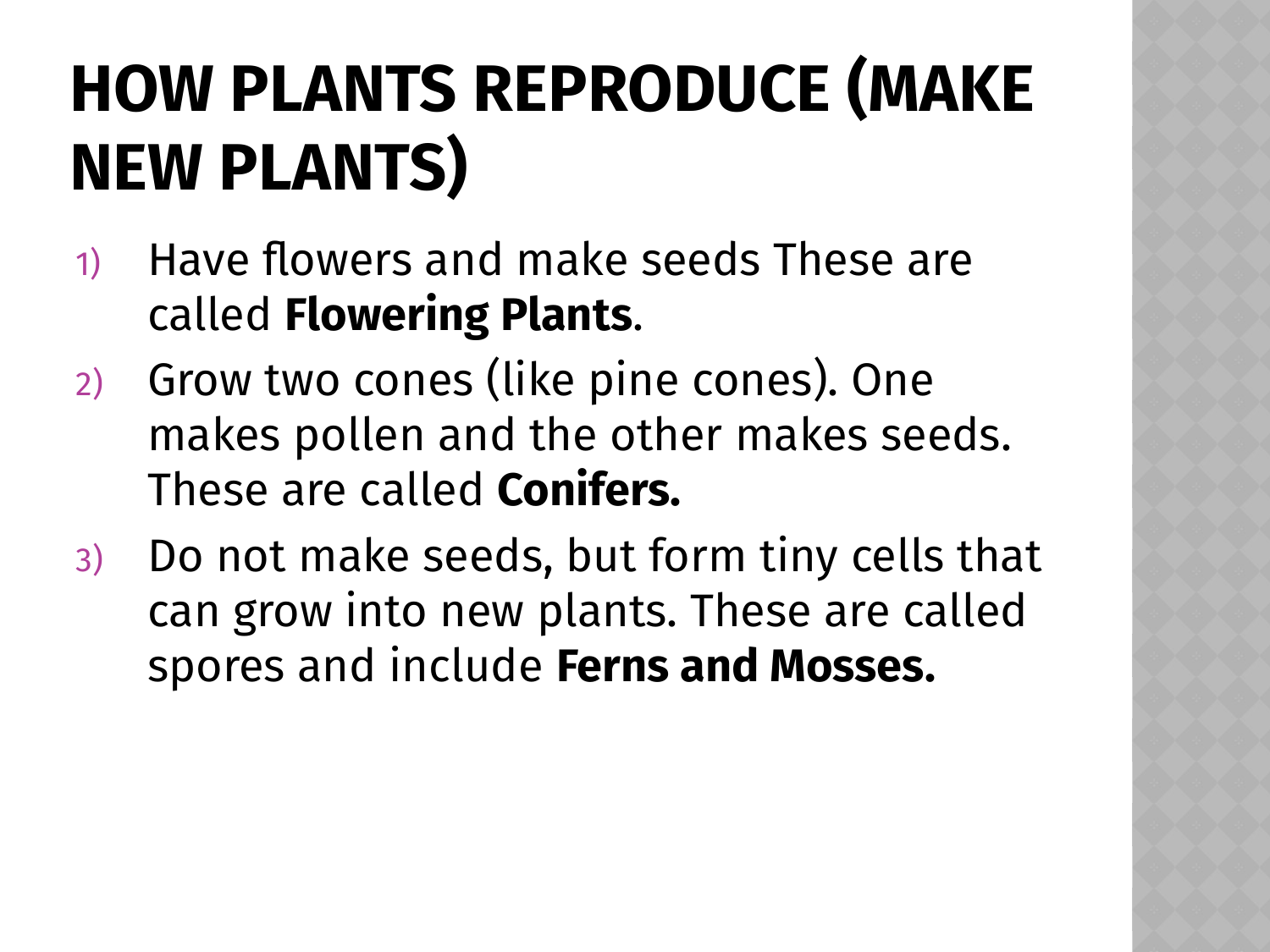

# How plants reproduce (make new plants)
Have flowers and make seeds These are called Flowering Plants.
Grow two cones (like pine cones). One makes pollen and the other makes seeds. These are called Conifers.
Do not make seeds, but form tiny cells that can grow into new plants. These are called spores and include Ferns and Mosses.